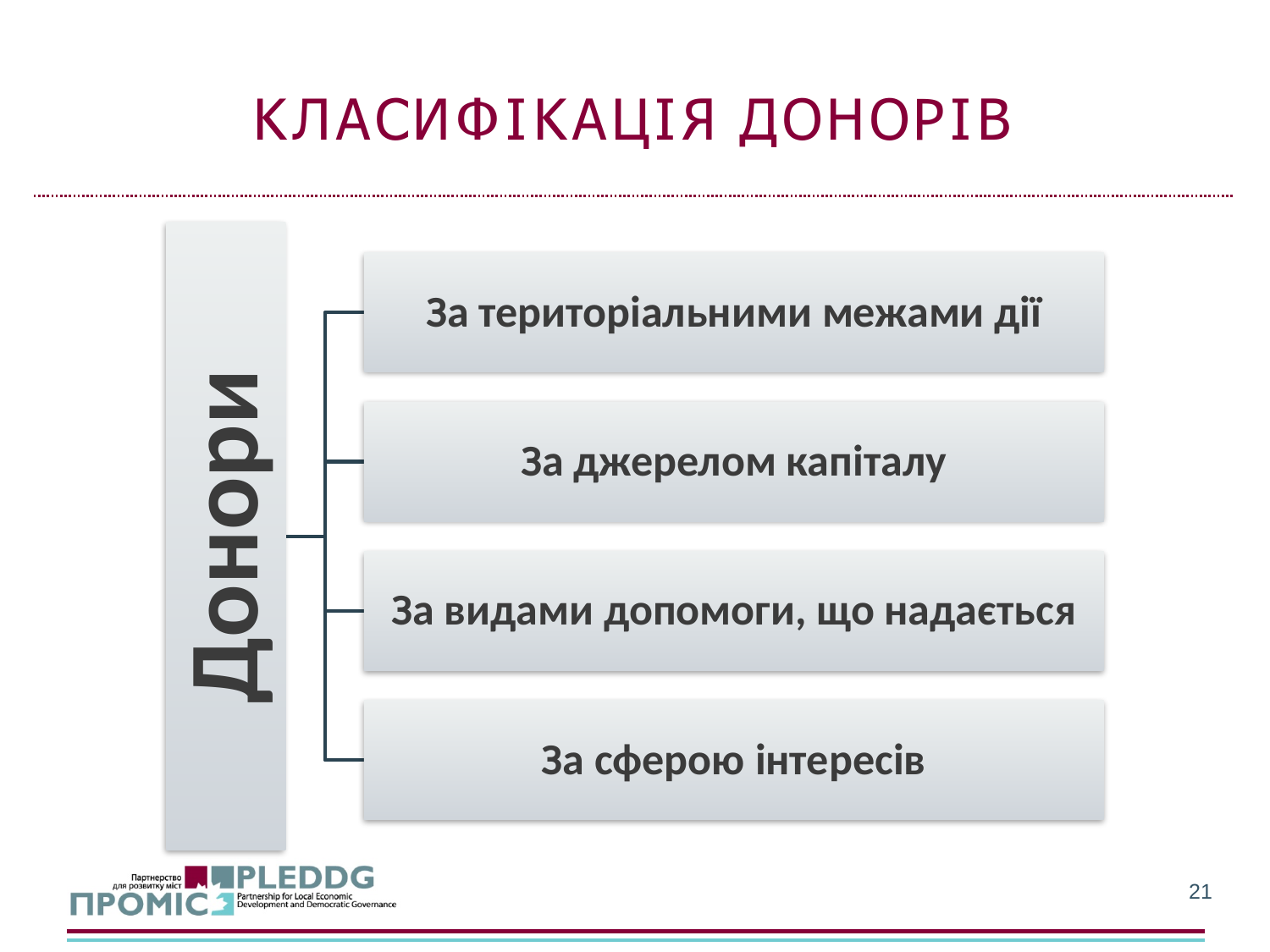

# Класифікація донорів

Донори
За територіальними межами дії
За джерелом капіталу
За видами допомоги, що надається
За сферою інтересів